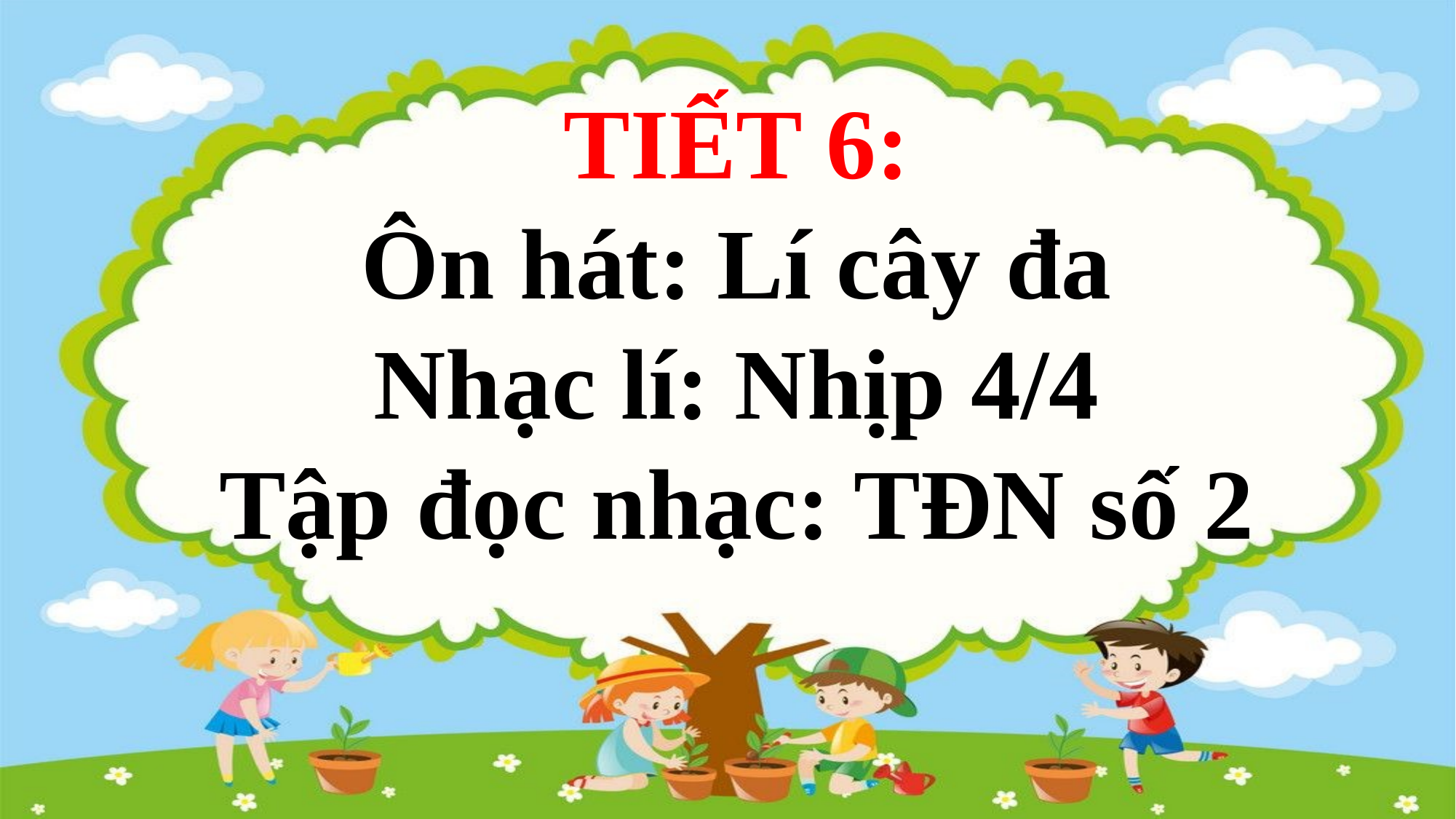

TIẾT 6:
Ôn hát: Lí cây đa
Nhạc lí: Nhịp 4/4
Tập đọc nhạc: TĐN số 2